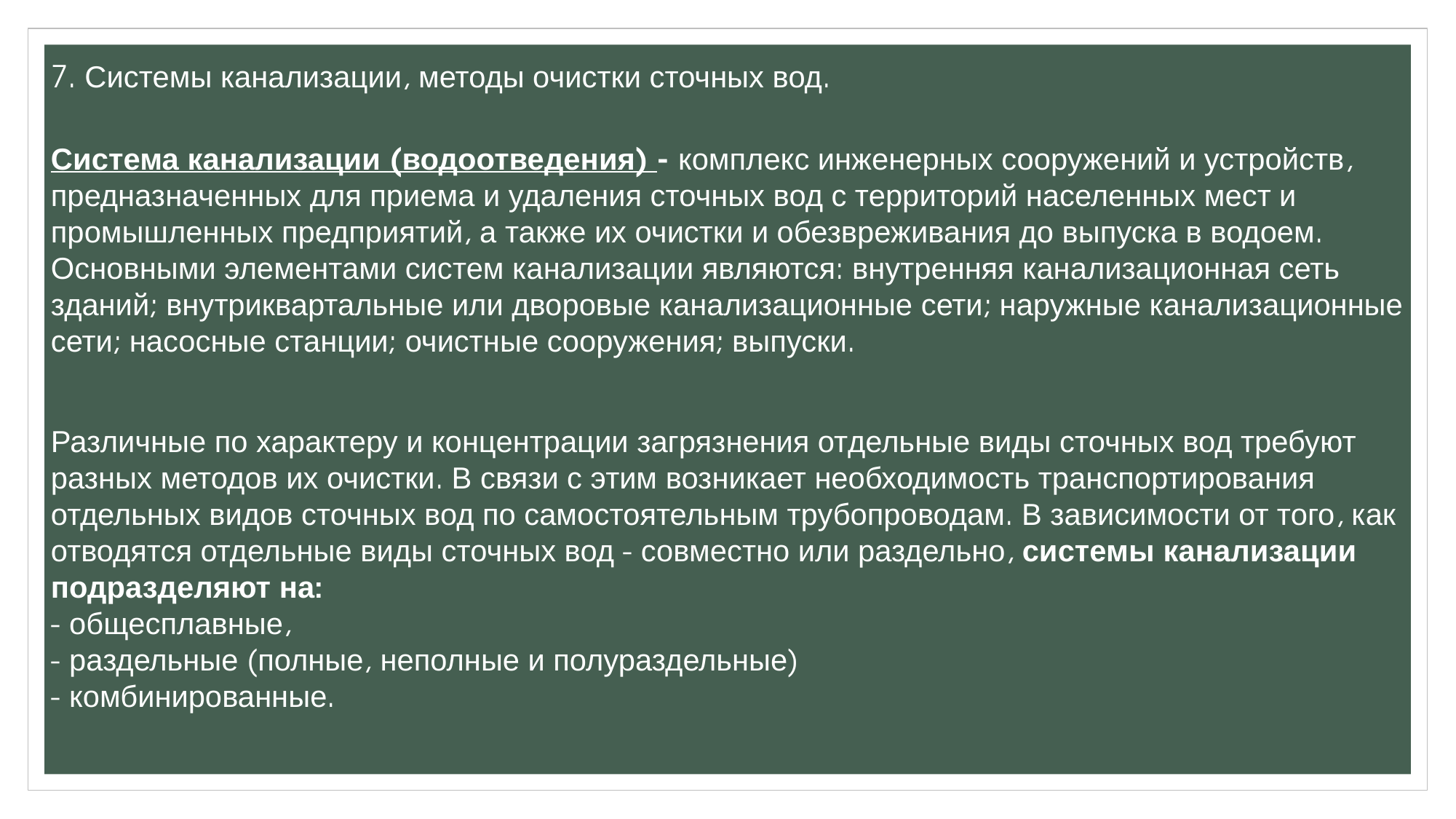

# 7. Системы канализации, методы очистки сточных вод.
Система канализации (водоотведения) - ком­плекс инженерных сооружений и устройств, предназначенных для приема и удаления сточных вод с территорий населенных мест и промышленных предприятий, а также их очистки и обезвреживания до выпуска в водоем. Основными элементами систем канализации являются: внутренняя канализационная сеть зданий; внутриквартальные или дворовые канализацион­ные сети; наружные канализационные сети; насосные стан­ции; очистные сооружения; выпуски.
Различные по характеру и концентрации загрязнения от­дельные виды сточных вод требуют разных методов их очистки. В связи с этим возникает необходимость транспортирования отдельных видов сточных вод по самостоятельным трубопро­водам. В зависимости от того, как отводятся отдельные виды сточных вод - совместно или раздельно, системы канализации подразделяют на:
- общесплавные,
- раздельные (полные, непол­ные и полураздельные)
- комбинированные.